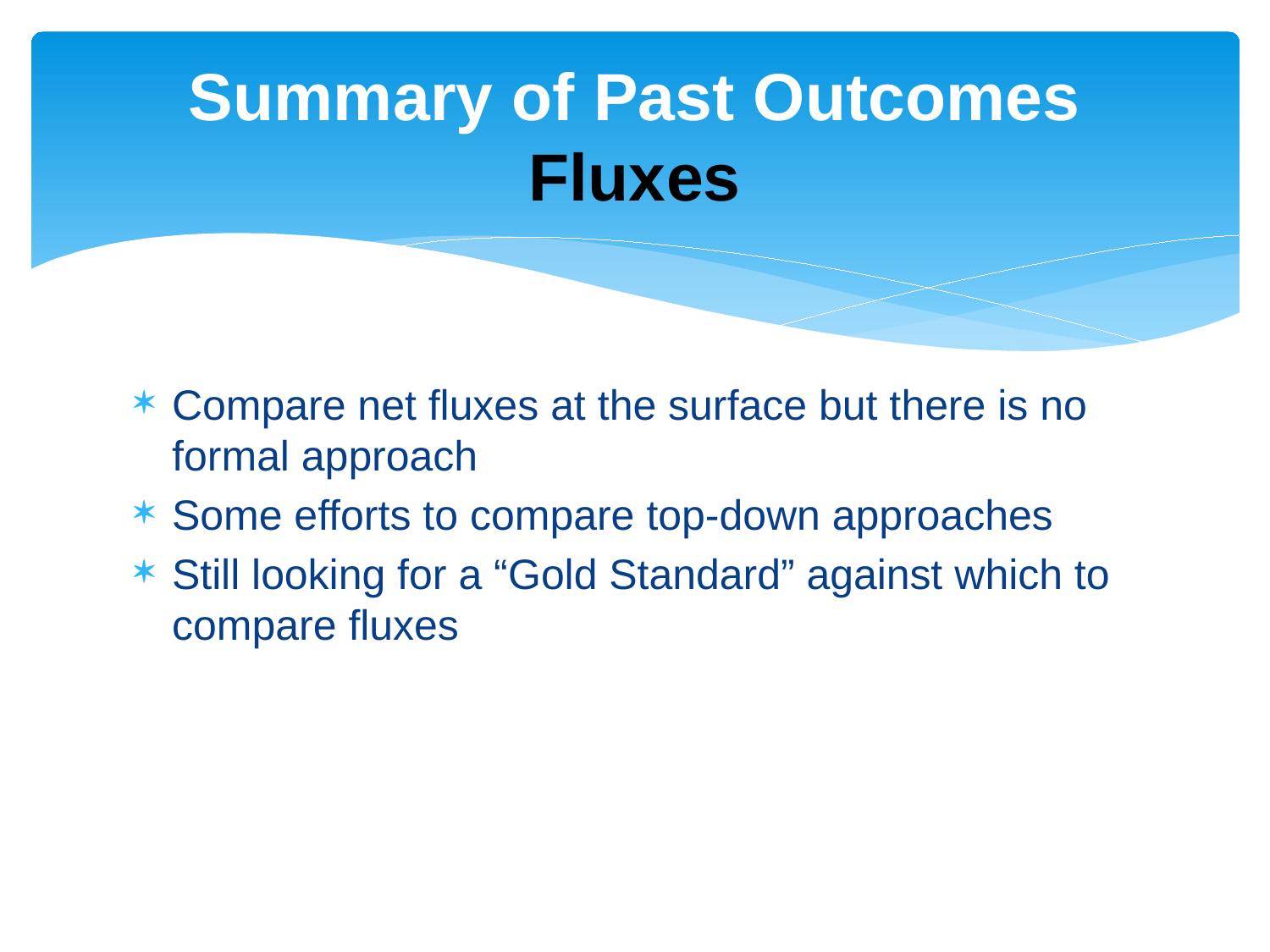

# Summary of Past Outcomes Fluxes
Compare net fluxes at the surface but there is no formal approach
Some efforts to compare top-down approaches
Still looking for a “Gold Standard” against which to compare fluxes